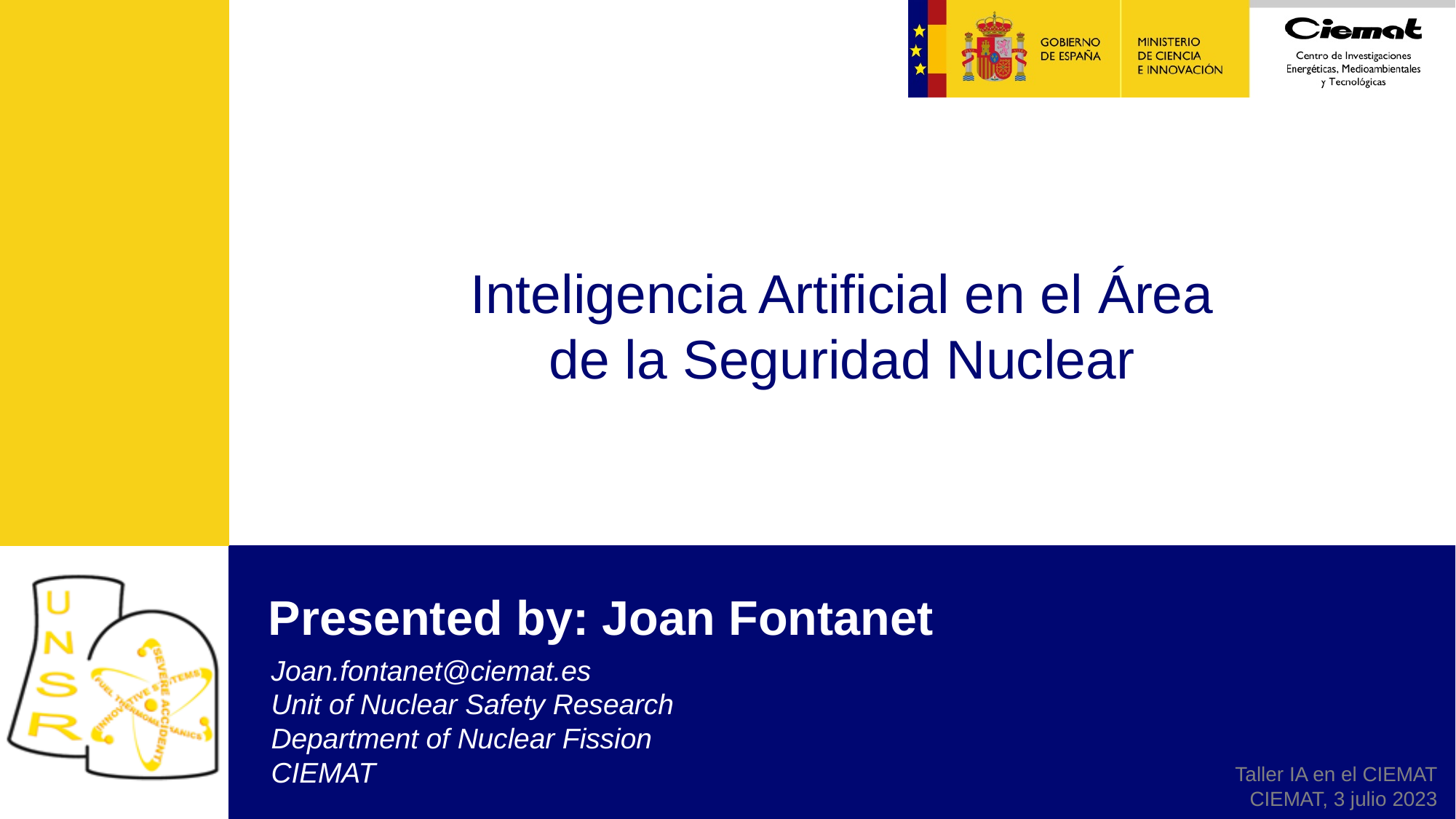

Inteligencia Artificial en el Área
de la Seguridad Nuclear

Presented by: Joan Fontanet
Joan.fontanet@ciemat.es
Unit of Nuclear Safety Research
Department of Nuclear Fission
CIEMAT
Taller IA en el CIEMAT
CIEMAT, 3 julio 2023